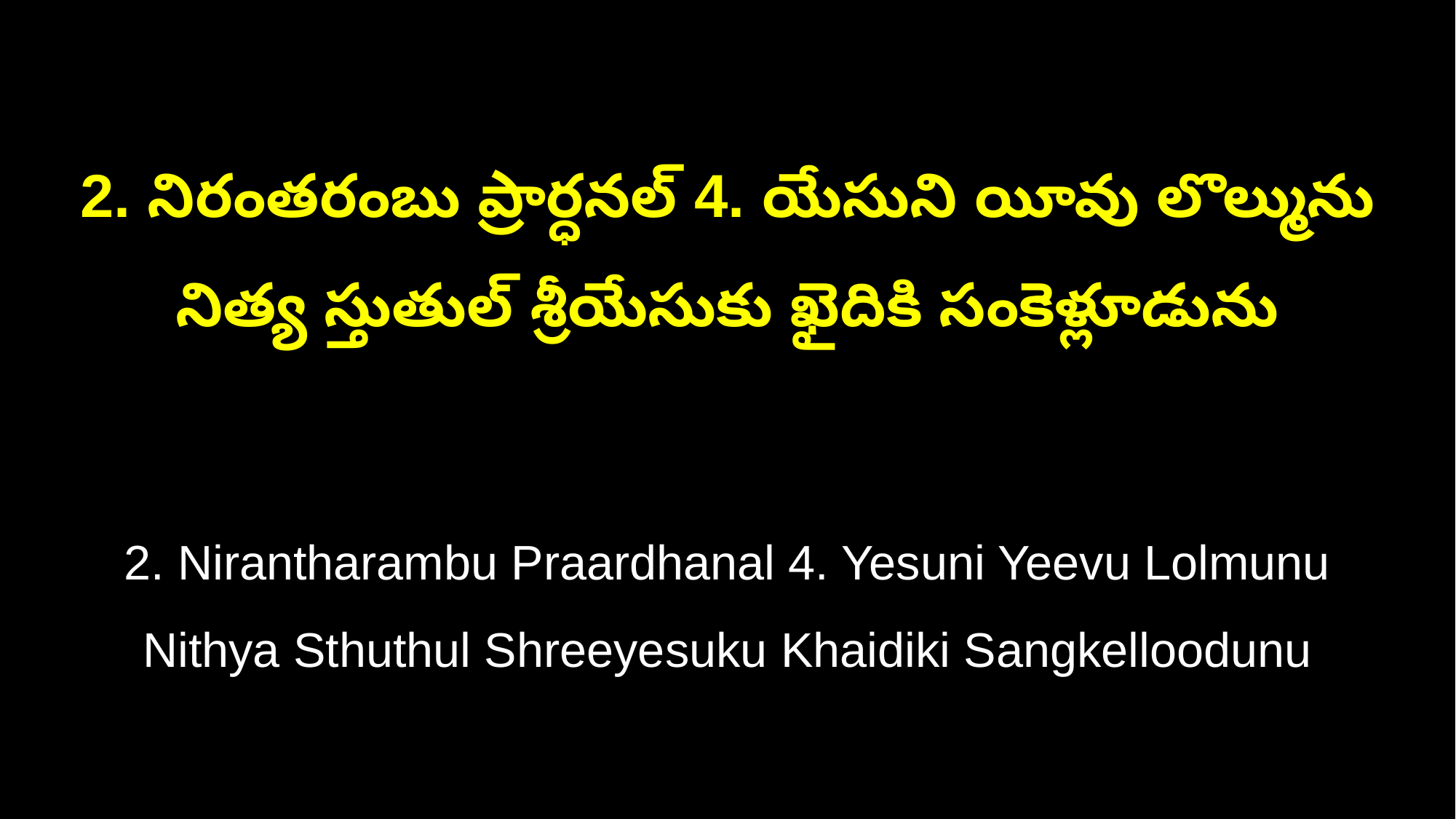

2. నిరంతరంబు ప్రార్ధనల్‌ 4. యేసుని యీవు లొల్మును
నిత్య స్తుతుల్‌ శ్రీయేసుకు ఖైదికి సంకెళ్లూడును
2. Nirantharambu Praardhanal 4. Yesuni Yeevu Lolmunu
Nithya Sthuthul Shreeyesuku Khaidiki Sangkelloodunu